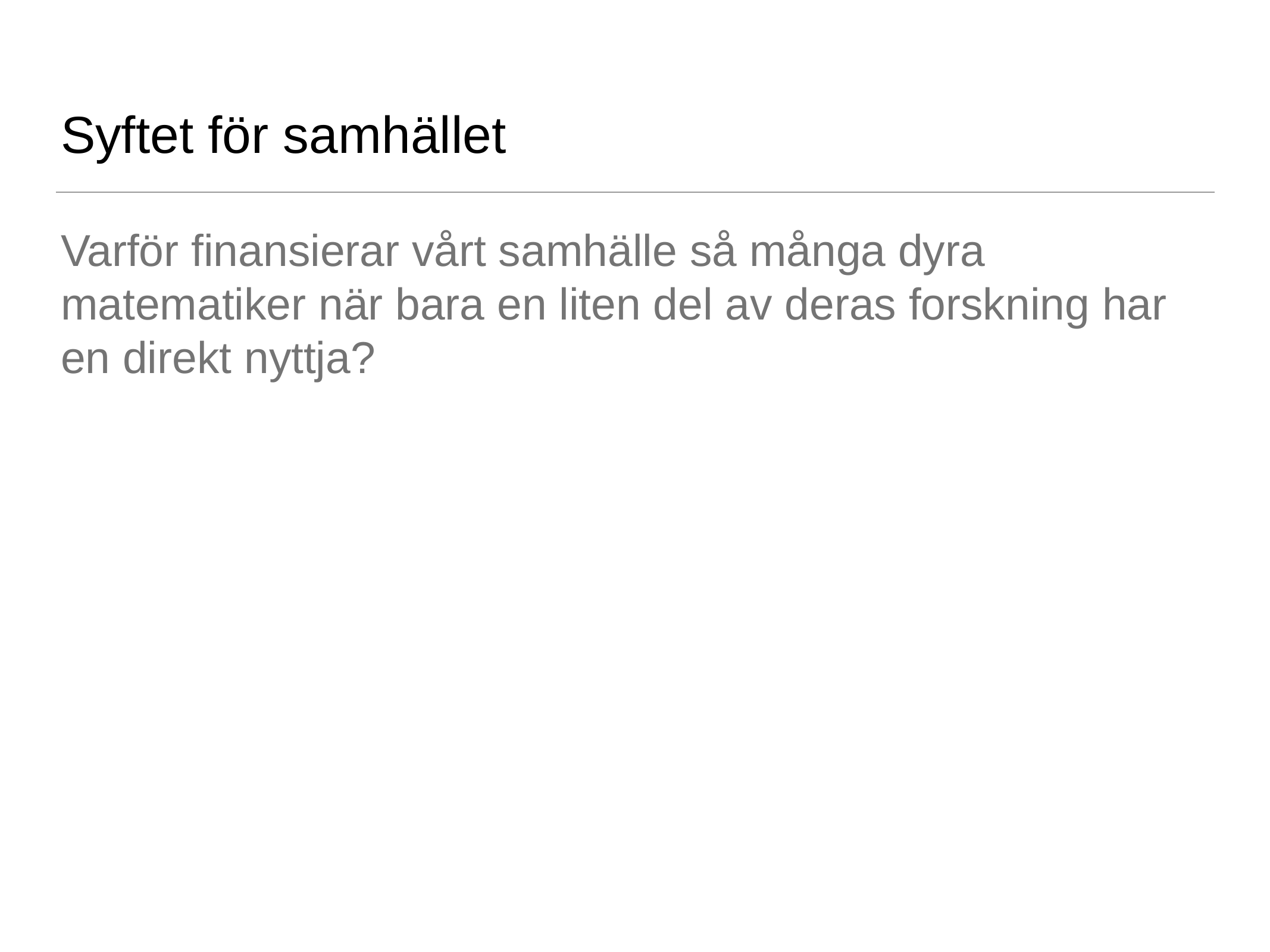

# Syftet för samhället
Varför finansierar vårt samhälle så många dyra matematiker när bara en liten del av deras forskning har en direkt nyttja?